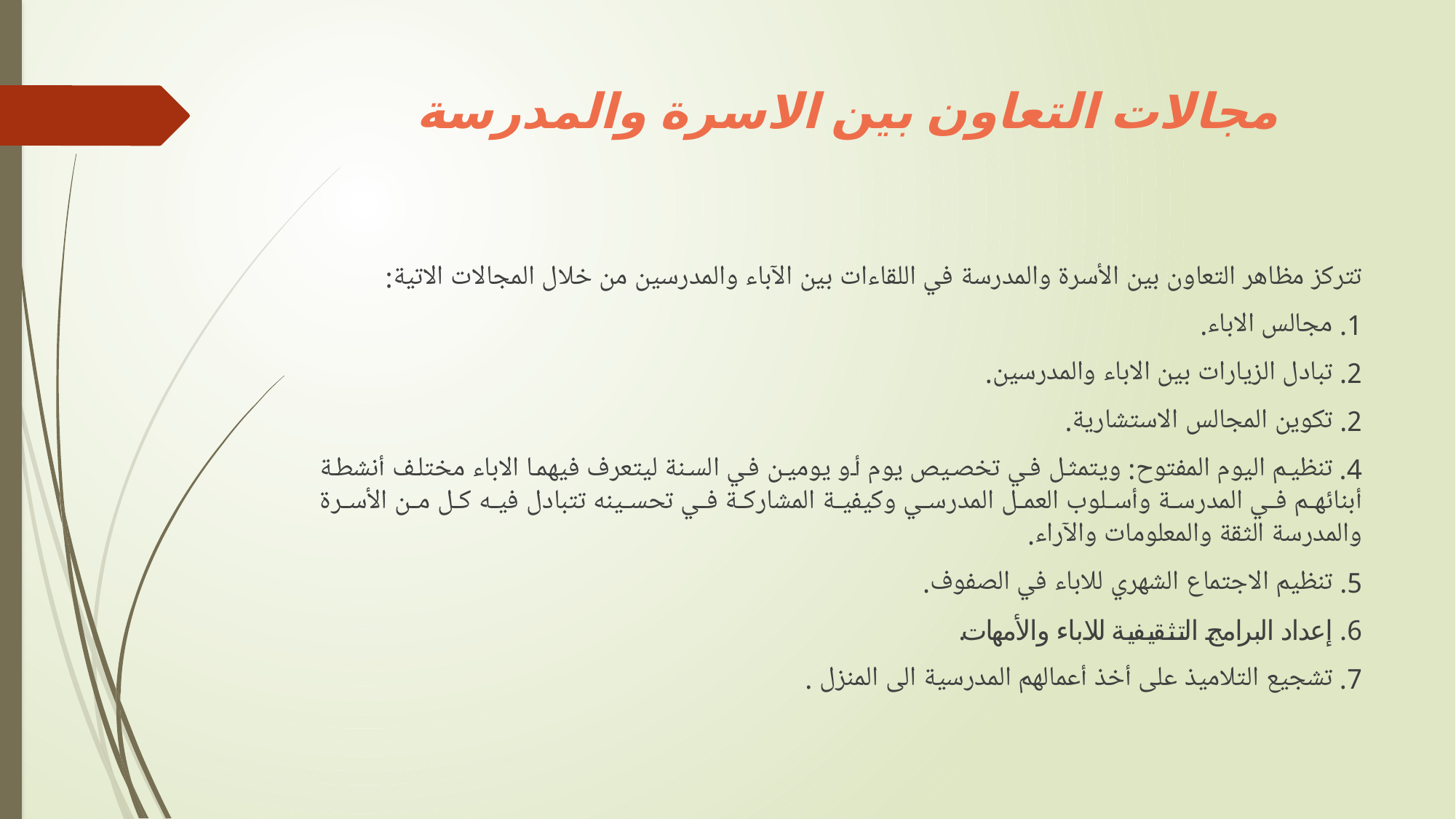

# مجالات التعاون بين الاسرة والمدرسة
تتركز مظاهر التعاون بين الأسرة والمدرسة في اللقاءات بين الآباء والمدرسين من خلال المجالات الاتية:
1. مجالس الاباء.
2. تبادل الزيارات بين الاباء والمدرسين.
2. تكوين المجالس الاستشارية.
4. تنظيم اليوم المفتوح: ويتمثل في تخصيص يوم أو يومين في السنة ليتعرف فيهما الاباء مختلف أنشطة أبنائهم في المدرسة وأسلوب العمل المدرسي وكيفية المشاركة في تحسينه تتبادل فيه كل من الأسرة والمدرسة الثقة والمعلومات والآراء.
5. تنظيم الاجتماع الشهري للاباء في الصفوف.
6. إعداد البرامج التثقيفية للاباء والأمهات.
7. تشجيع التلاميذ على أخذ أعمالهم المدرسية الى المنزل .